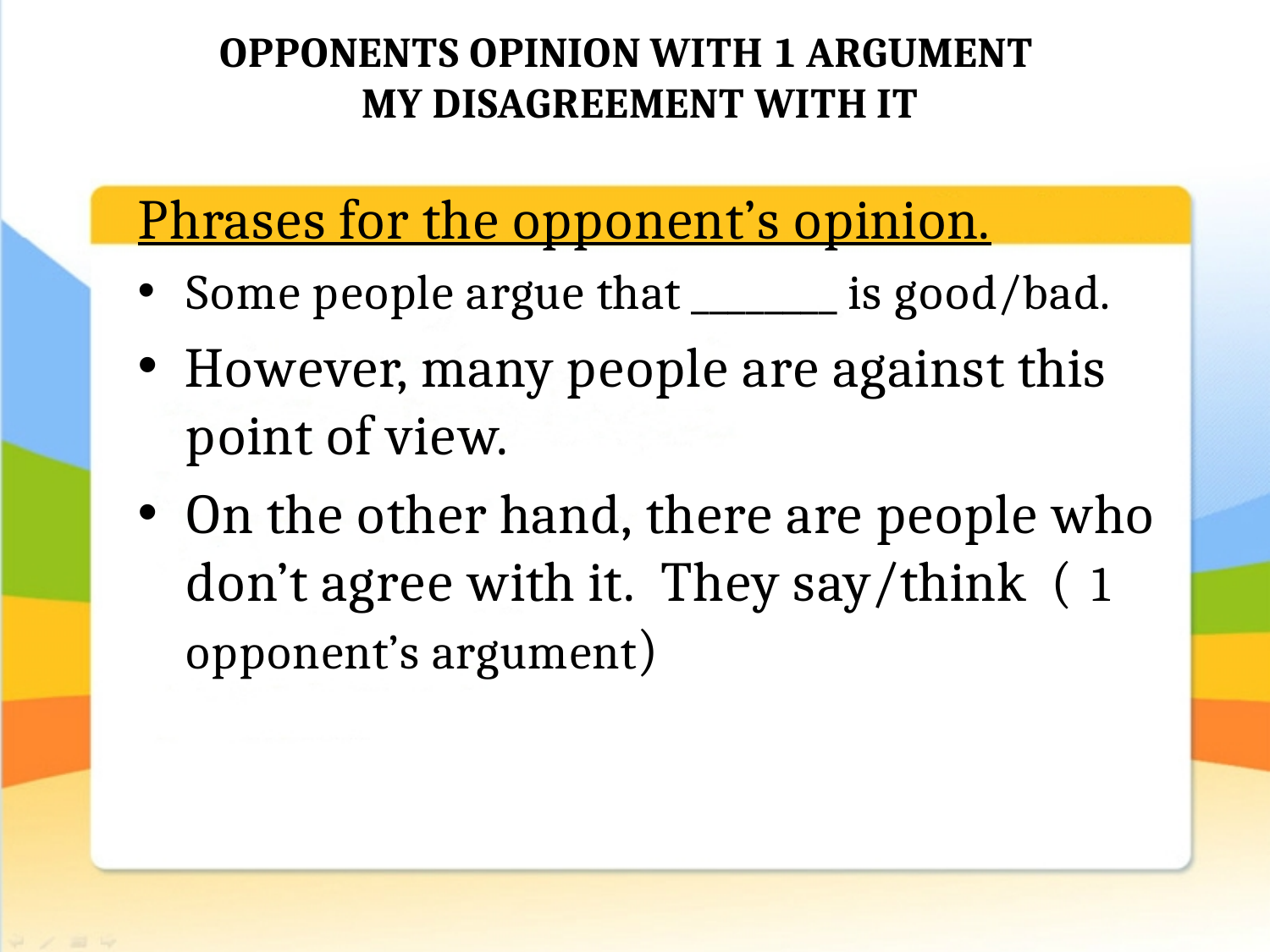

# OPPONENTS OPINION WITH 1 ARGUMENT MY DISAGREEMENT WITH IT
Phrases for the opponent’s opinion.
Some people argue that ________ is good/bad.
However, many people are against this point of view.
On the other hand, there are people who don’t agree with it.  They say/think  ( 1 opponent’s argument)